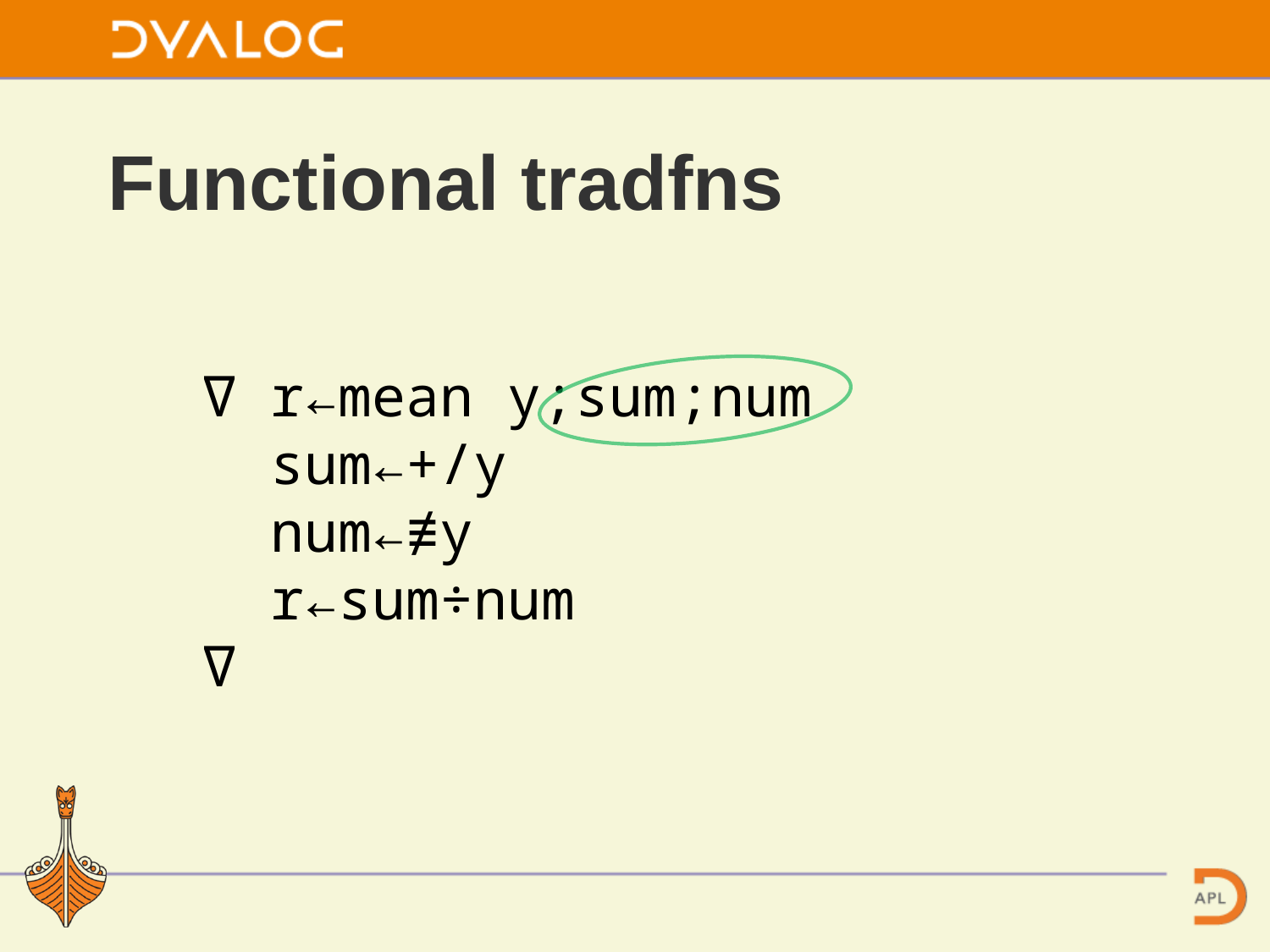

# Functional tradfns

∇ r←mean y;sum;num
  sum←+/y
  num←≢y
  r←sum÷num
∇